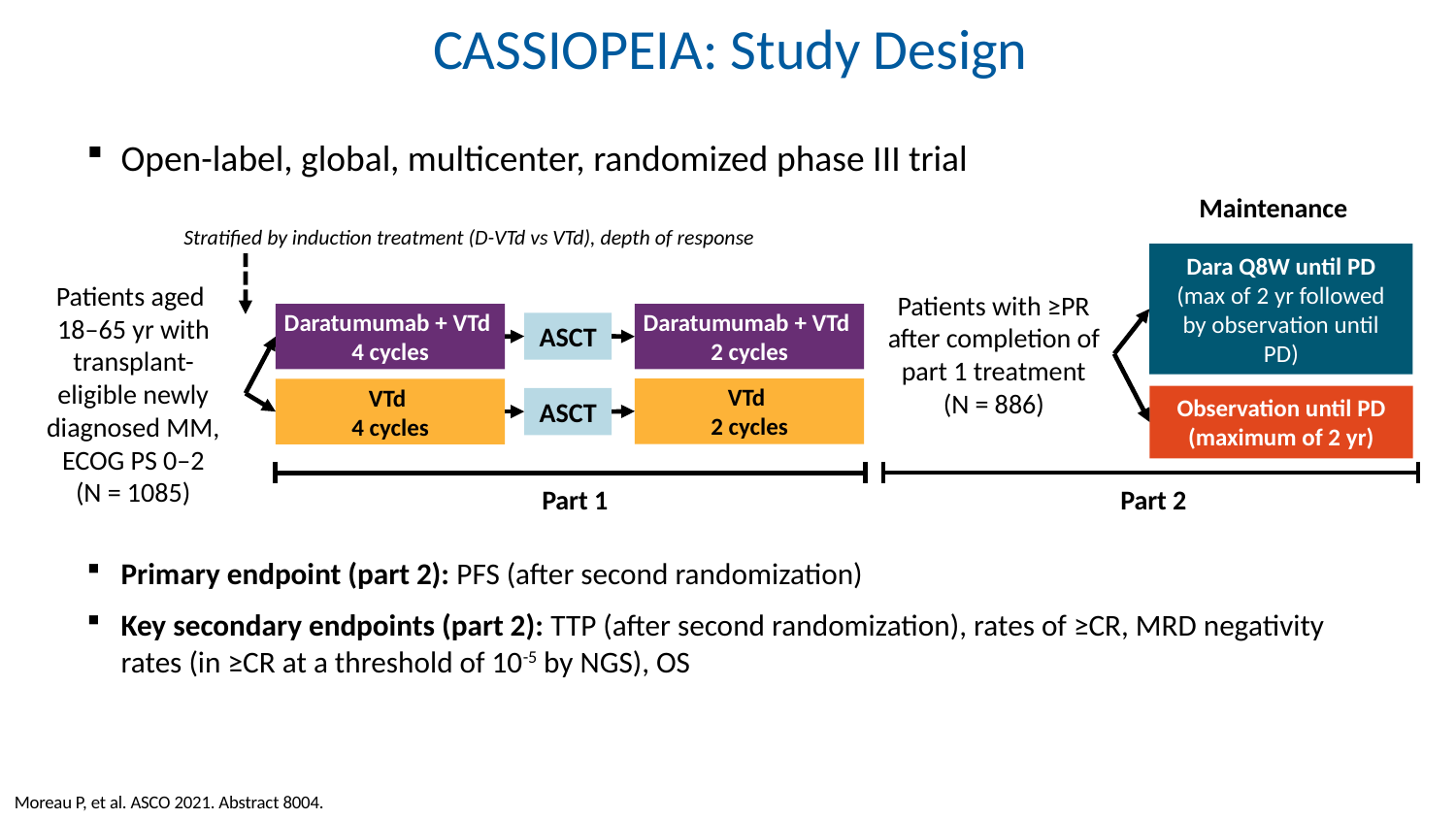

CASSIOPEIA: Study Design
Open-label, global, multicenter, randomized phase III trial

Primary endpoint (part 2): PFS (after second randomization)
Key secondary endpoints (part 2): TTP (after second randomization), rates of ≥CR, MRD negativity rates (in ≥CR at a threshold of 10-5 by NGS), OS
Maintenance
Stratified by induction treatment (D-VTd vs VTd), depth of response
Dara Q8W until PD
(max of 2 yr followed by observation until PD)
Patients aged
18–65 yr with transplant-eligible newly diagnosed MM, ECOG PS 0–2
(N = 1085)
Patients with ≥PR after completion of part 1 treatment
(N = 886)

Daratumumab + VTd
4 cycles
Daratumumab + VTd
2 cycles
ASCT

VTd
2 cycles
VTd
4 cycles

Observation until PD
(maximum of 2 yr)
ASCT
Part 1
Part 2
Moreau P, et al. ASCO 2021. Abstract 8004.